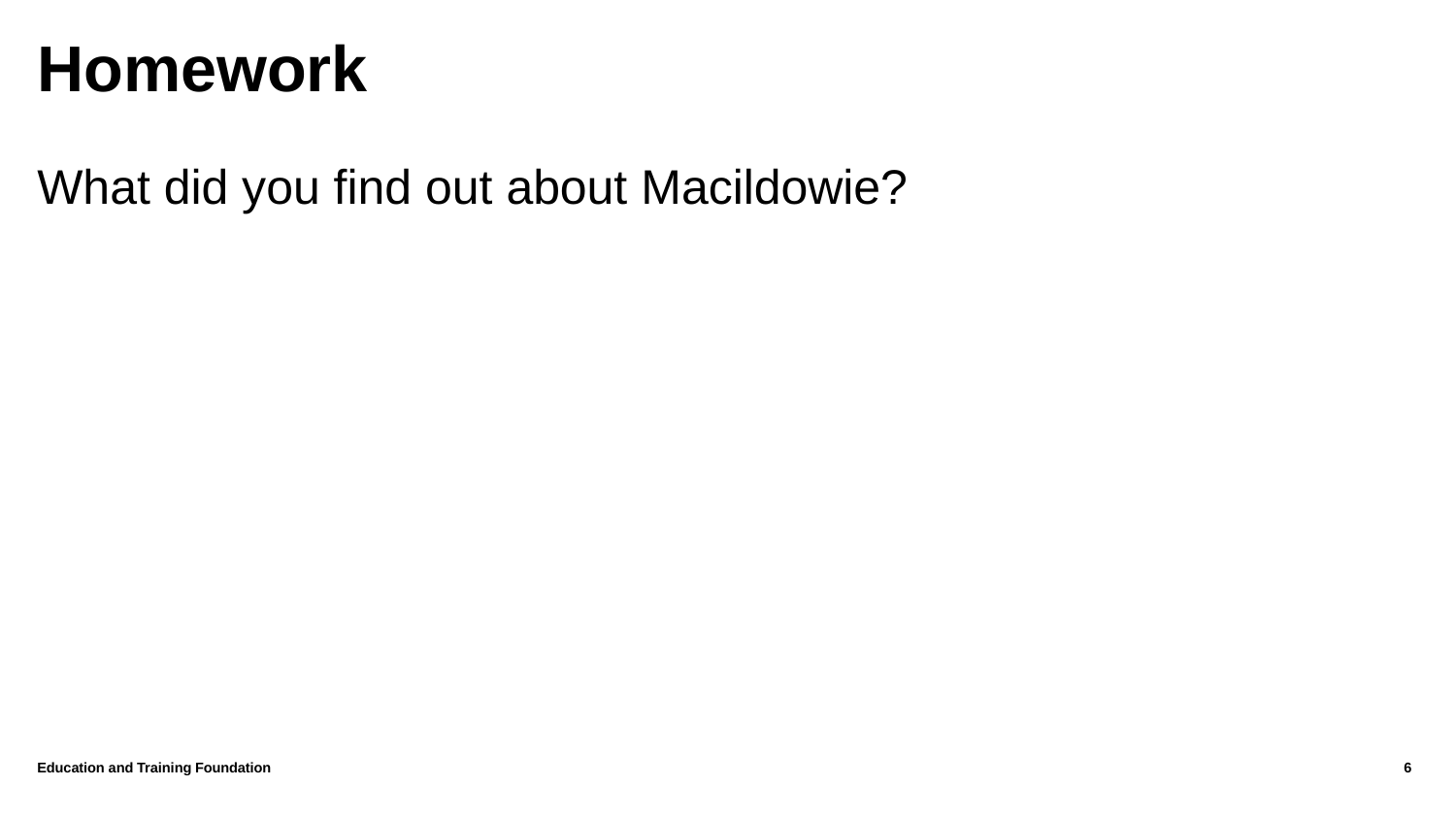

# Homework
What did you find out about Macildowie?
Education and Training Foundation
6